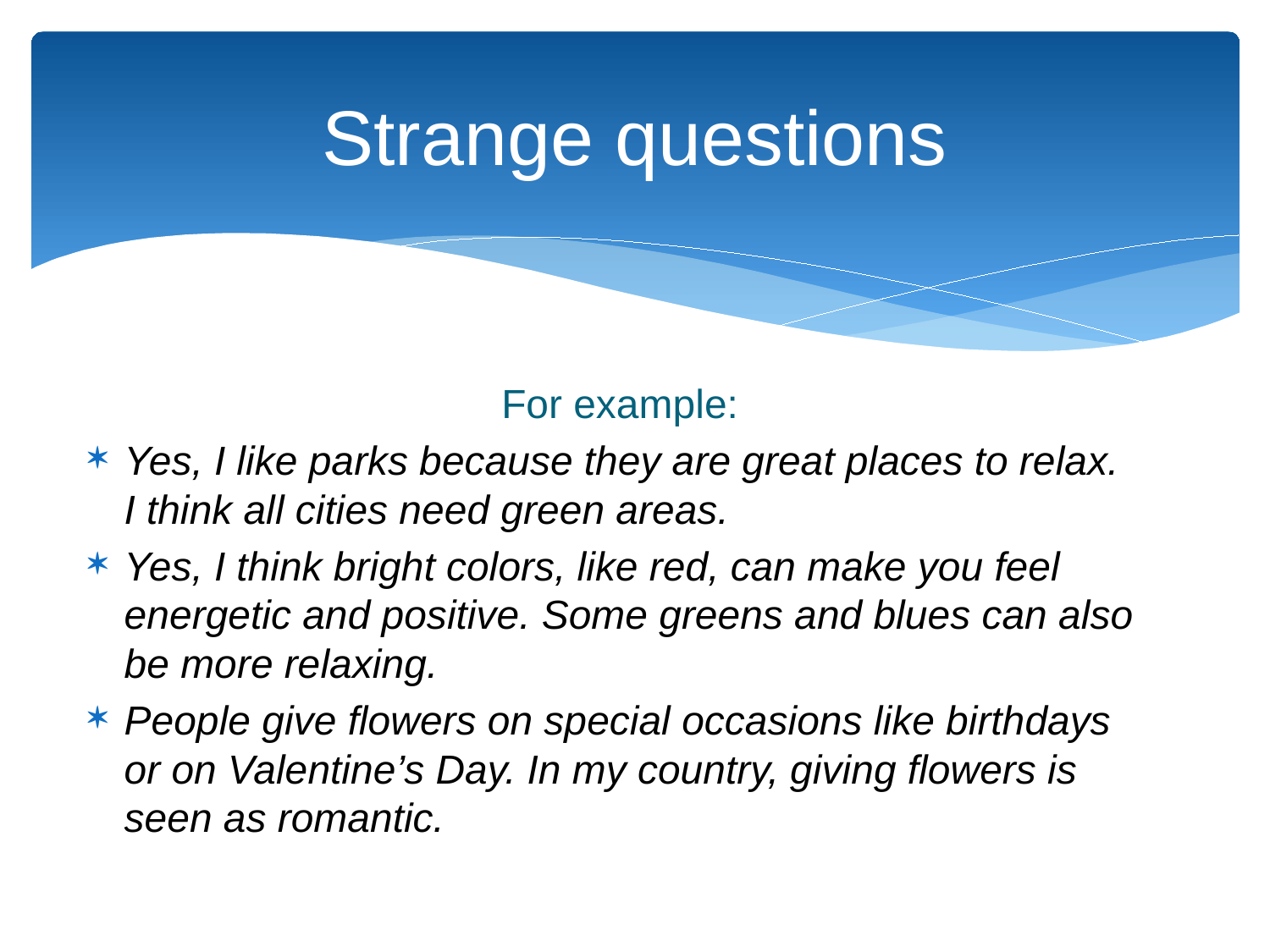

# Strange questions
For example:
Yes, I like parks because they are great places to relax. I think all cities need green areas.
Yes, I think bright colors, like red, can make you feel energetic and positive. Some greens and blues can also be more relaxing.
People give flowers on special occasions like birthdays or on Valentine’s Day. In my country, giving flowers is seen as romantic.